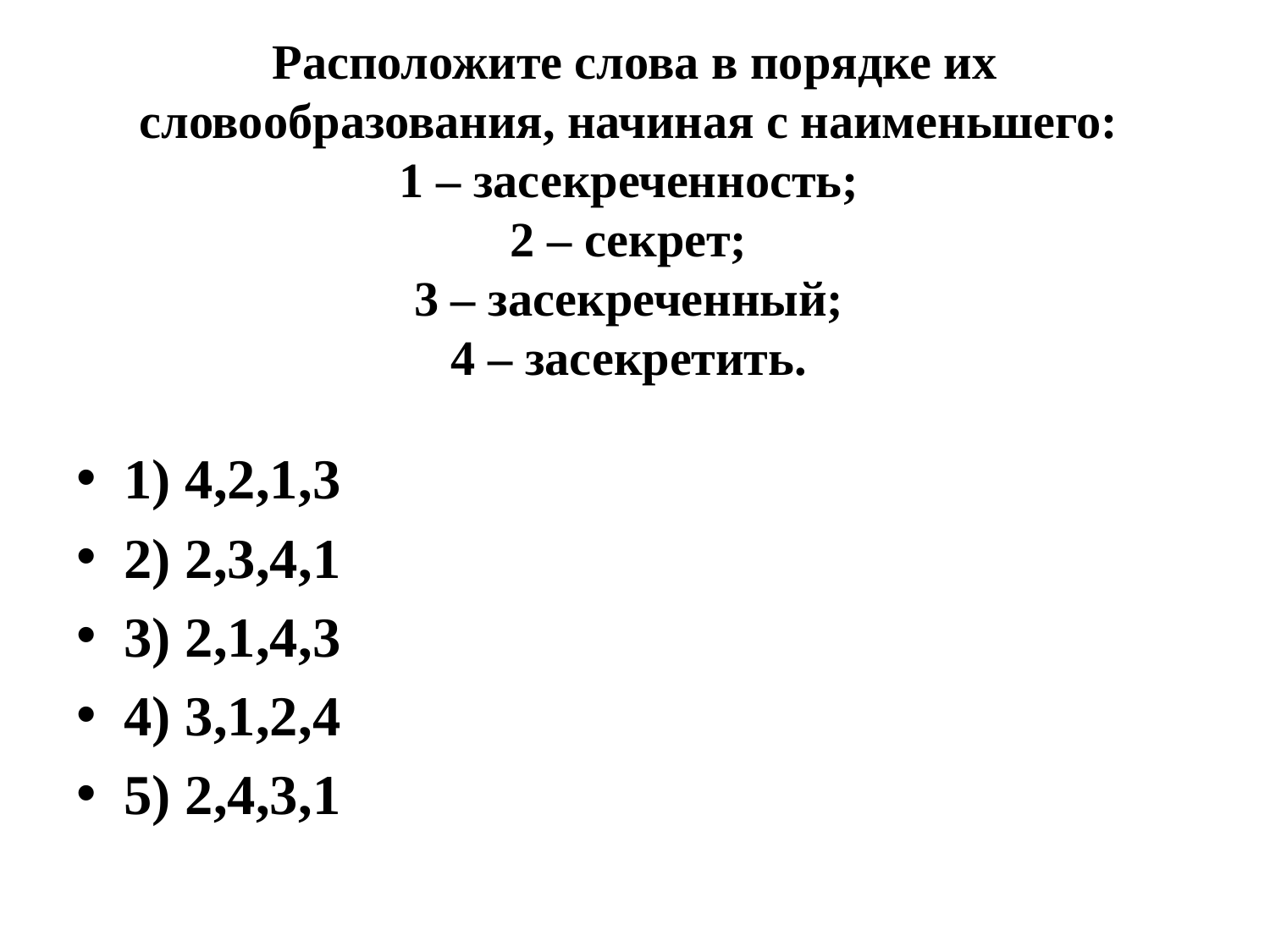

# Расположите слова в порядке их словообразования, начиная с наименьшего: 1 – засекреченность; 2 – секрет; 3 – засекреченный; 4 – засекретить.
1) 4,2,1,3
2) 2,3,4,1
3) 2,1,4,3
4) 3,1,2,4
5) 2,4,3,1